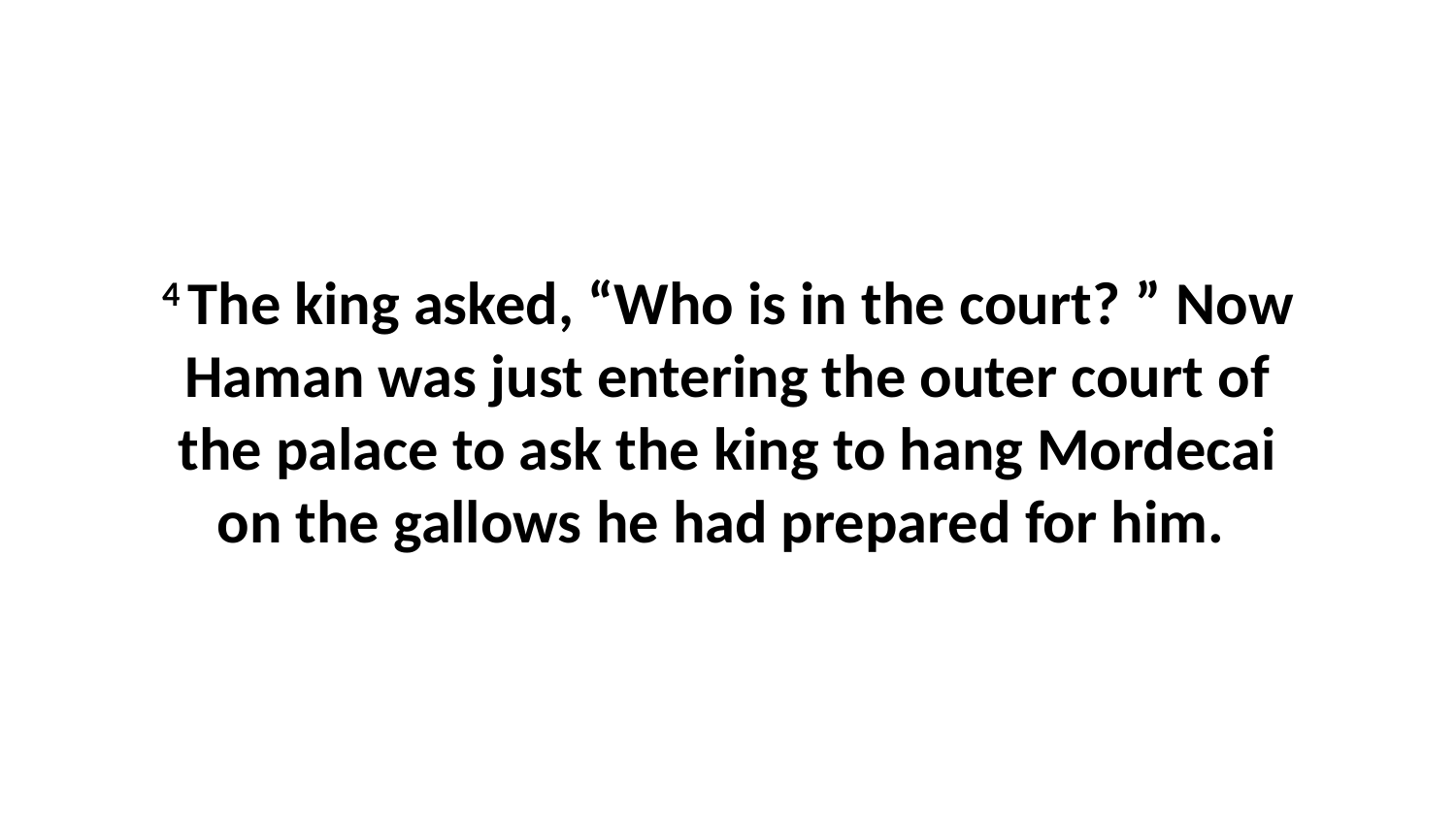

4 The king asked, “Who is in the court? ” Now Haman was just entering the outer court of the palace to ask the king to hang Mordecai on the gallows he had prepared for him.